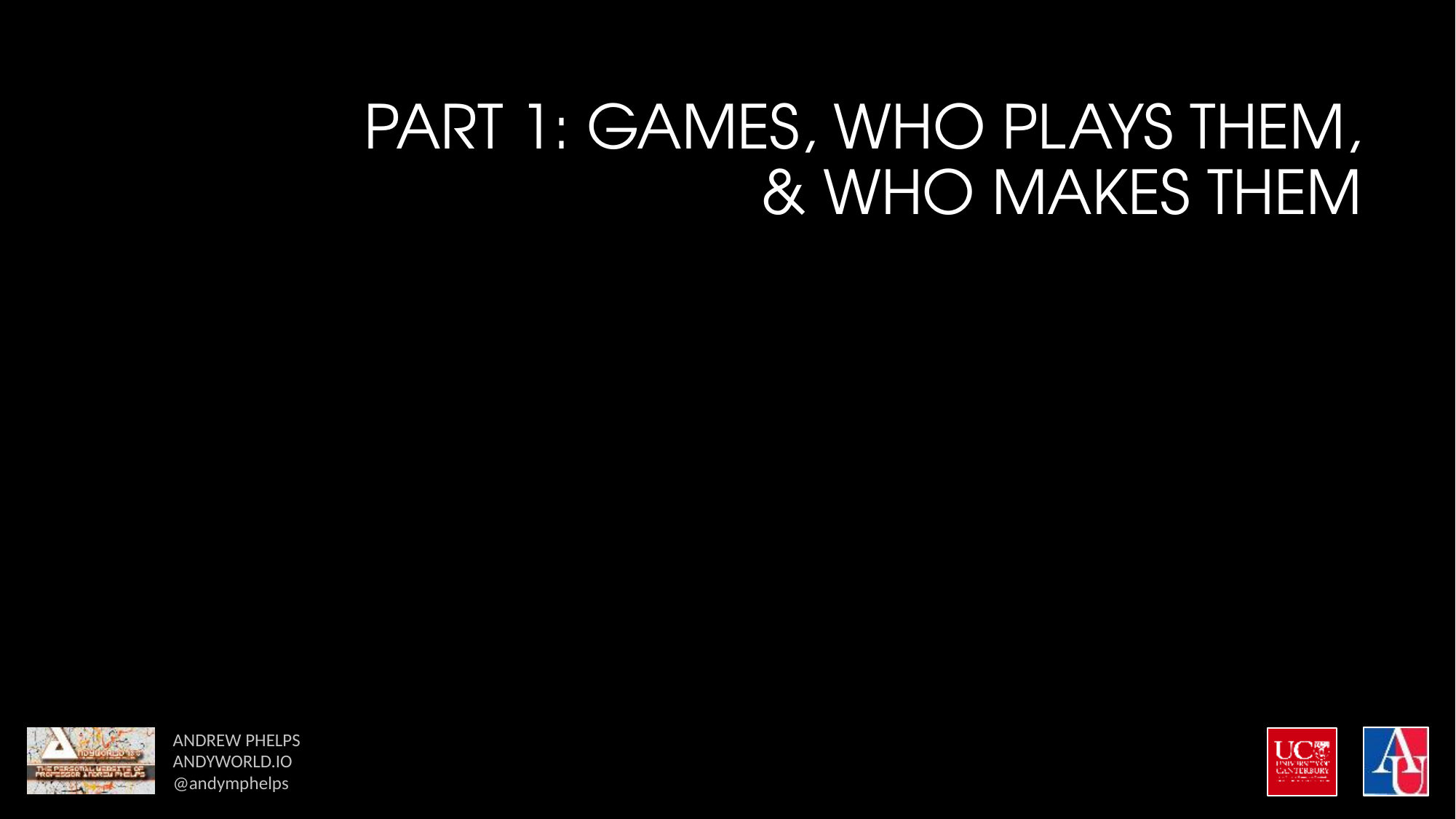

# PART 1: GAMES, WHO PLAYS THEM, & WHO MAKES THEM